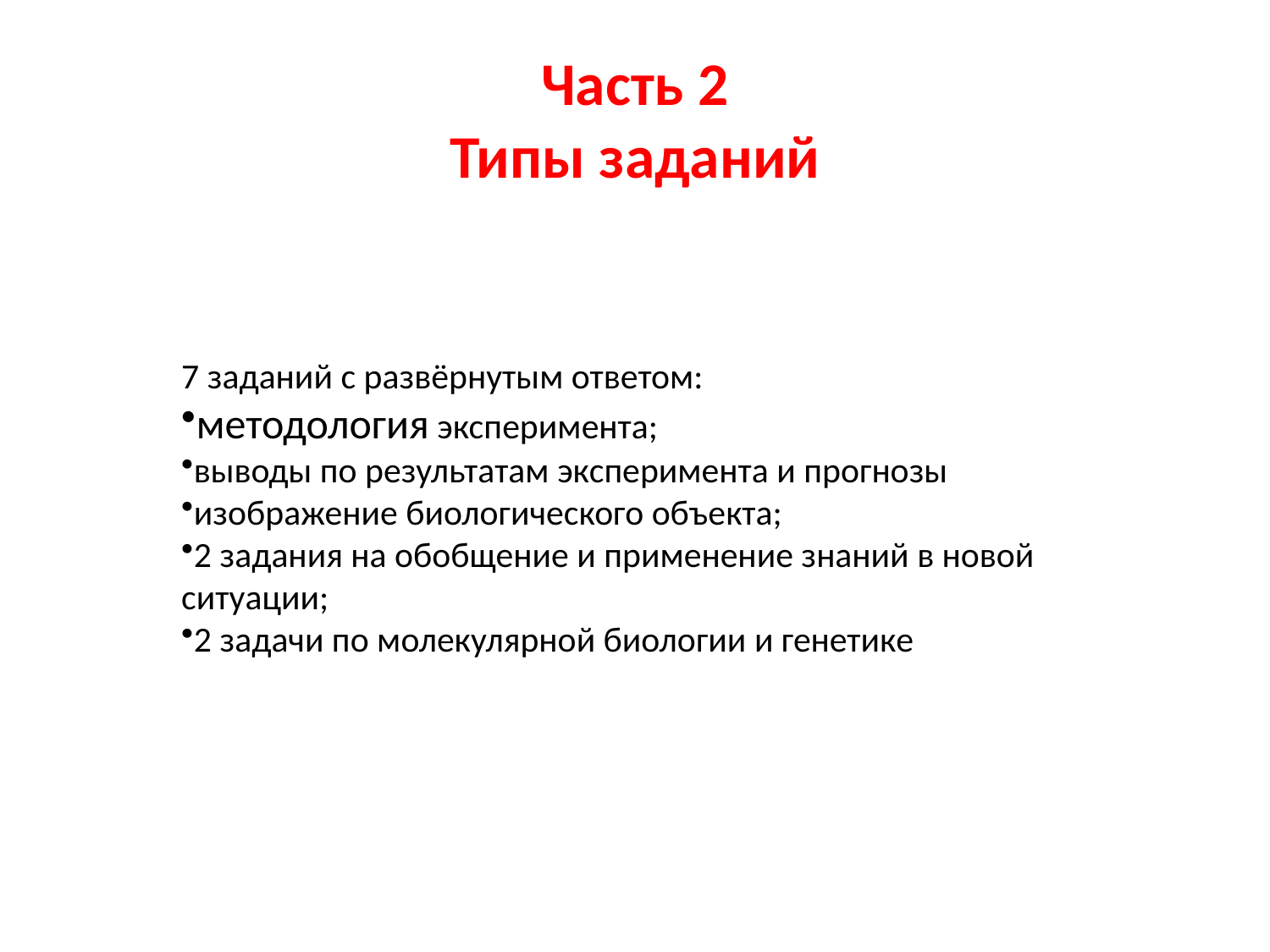

# Часть 2 Типы заданий
7 заданий с развёрнутым ответом:
методология эксперимента;
выводы по результатам эксперимента и прогнозы
изображение биологического объекта;
2 задания на обобщение и применение знаний в новой ситуации;
2 задачи по молекулярной биологии и генетике